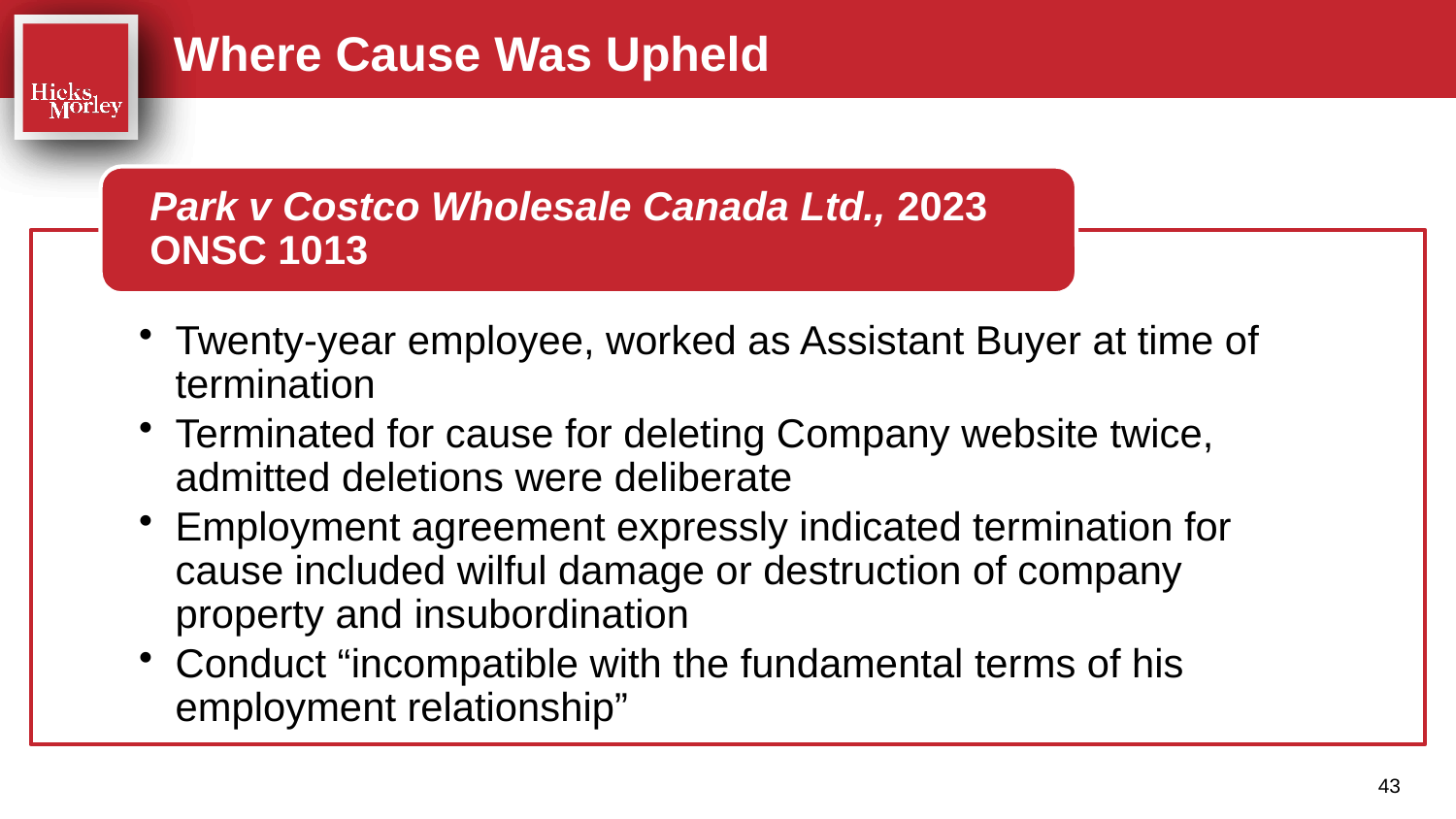

Where Cause Was Upheld
Twenty-year employee, worked as Assistant Buyer at time of termination
Terminated for cause for deleting Company website twice, admitted deletions were deliberate
Employment agreement expressly indicated termination for cause included wilful damage or destruction of company property and insubordination
Conduct “incompatible with the fundamental terms of his employment relationship”
Park v Costco Wholesale Canada Ltd., 2023 ONSC 1013
43